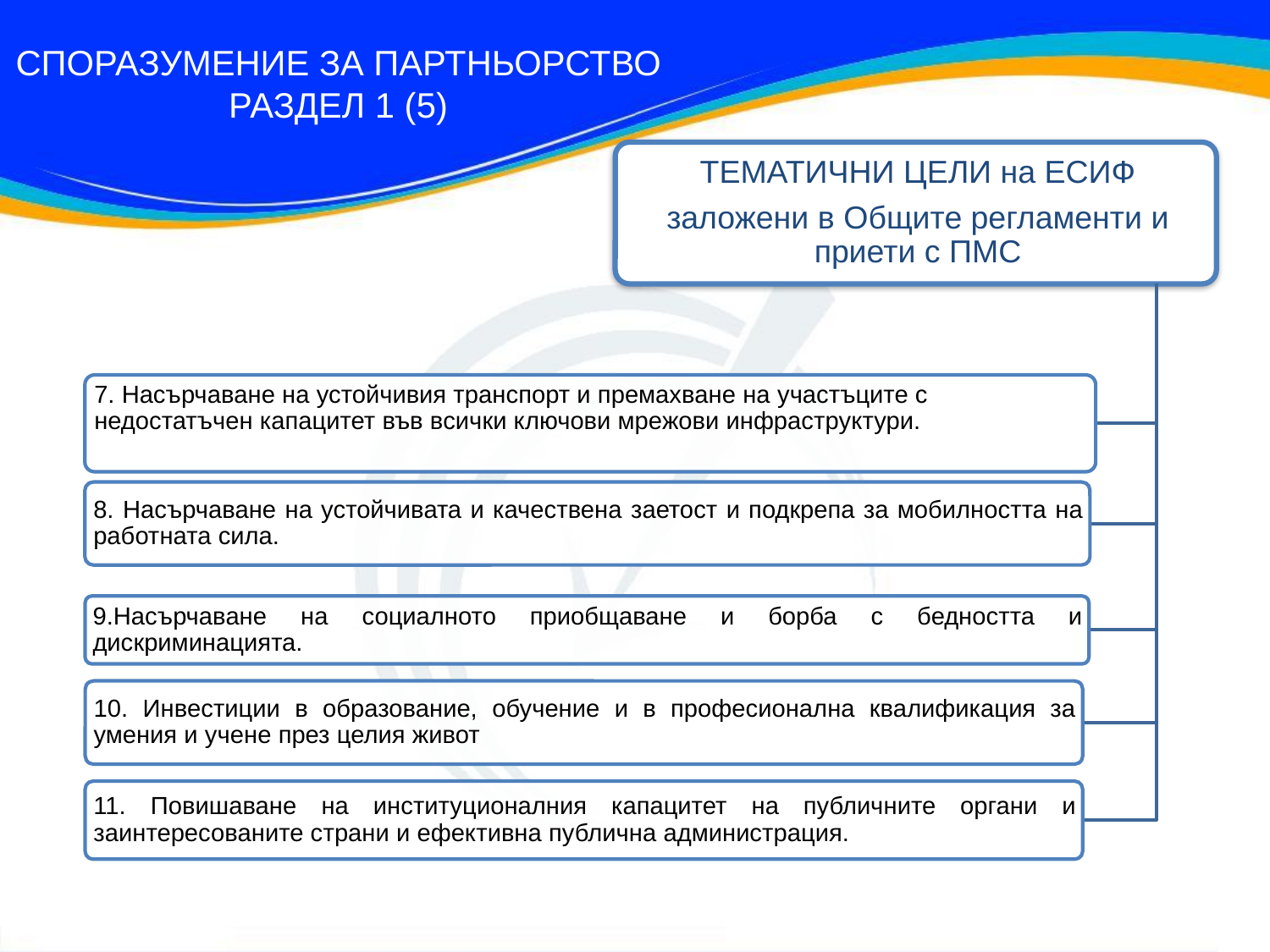

СПОРАЗУМЕНИЕ ЗА ПАРТНЬОРСТВО
РАЗДЕЛ 1 (5)
ТЕМАТИЧНИ ЦЕЛИ на ЕСИФ
заложени в Общите регламенти и приети с ПМС
7. Насърчаване на устойчивия транспорт и премахване на участъците с недостатъчен капацитет във всички ключови мрежови инфраструктури.
8. Насърчаване на устойчивата и качествена заетост и подкрепа за мобилността на работната сила.
9.Насърчаване на социалното приобщаване и борба с бедността и дискриминацията.
10. Инвестиции в образование, обучение и в професионална квалификация за умения и учене през целия живот
11. Повишаване на институционалния капацитет на публичните органи и заинтересованите страни и ефективна публична администрация.